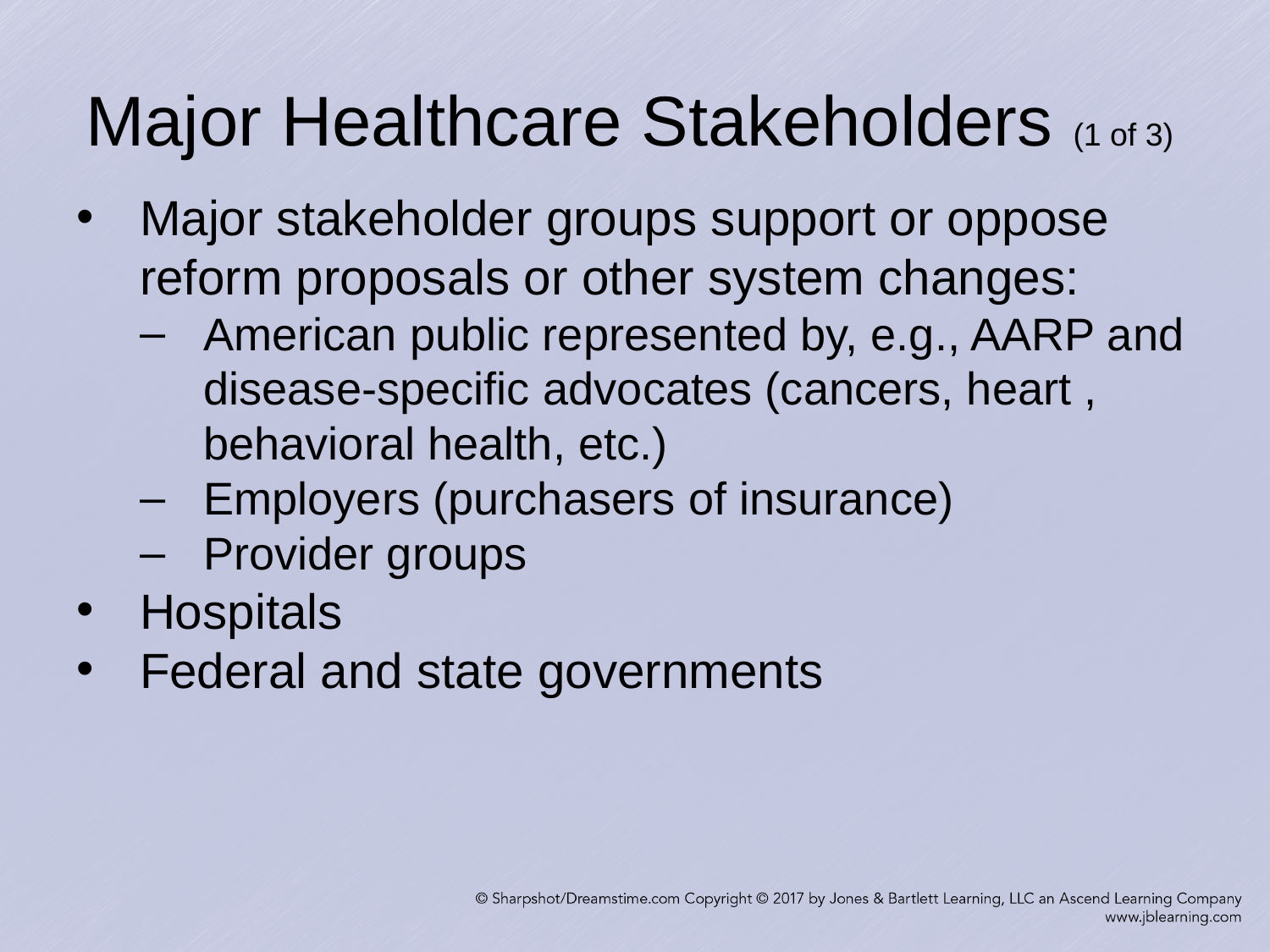

# Major Healthcare Stakeholders (1 of 3)
Major stakeholder groups support or oppose reform proposals or other system changes:
American public represented by, e.g., AARP and disease-specific advocates (cancers, heart , behavioral health, etc.)
Employers (purchasers of insurance)
Provider groups
Hospitals
Federal and state governments